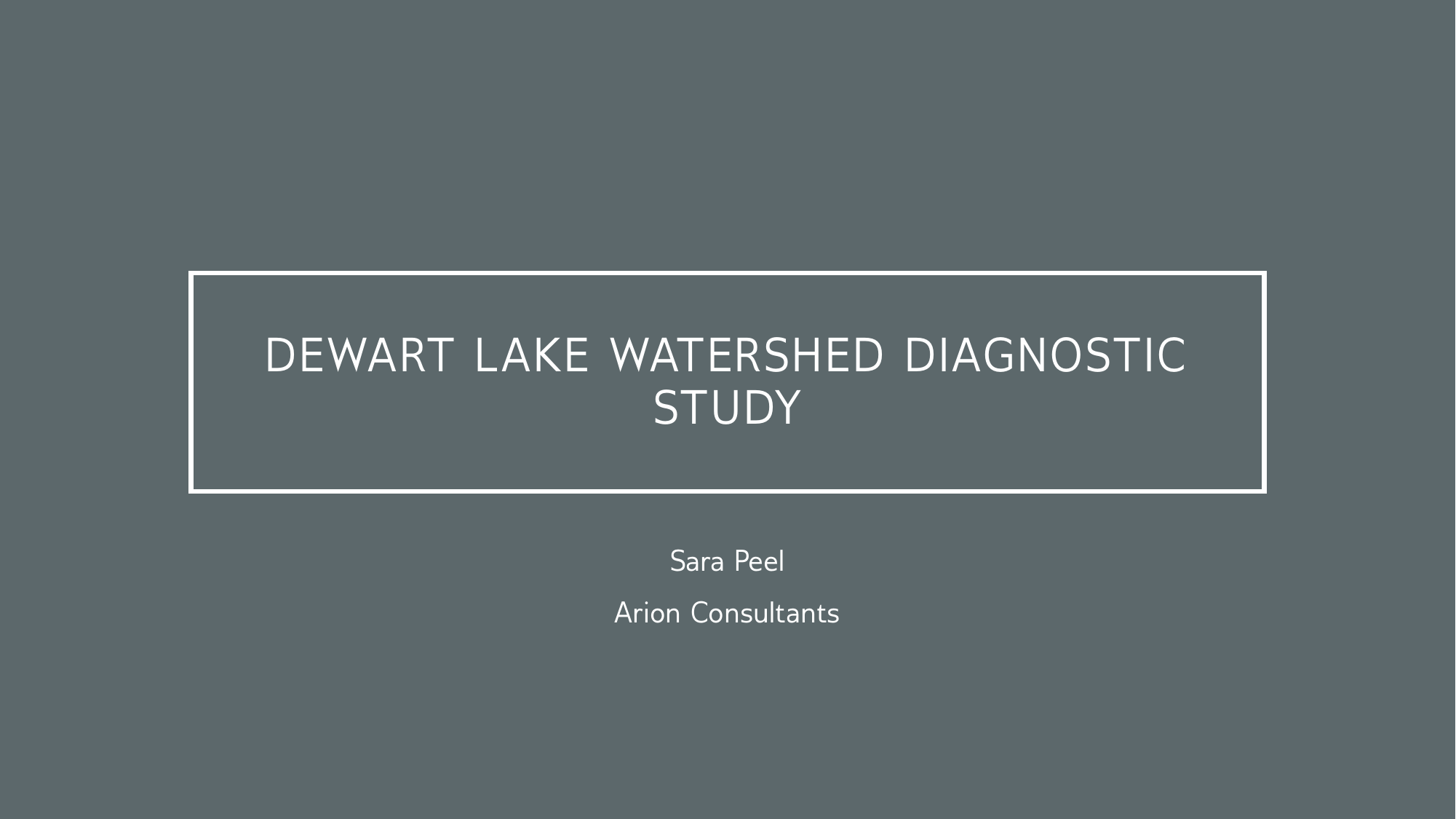

# dewart lake watershed diagnostic study
Sara Peel
Arion Consultants